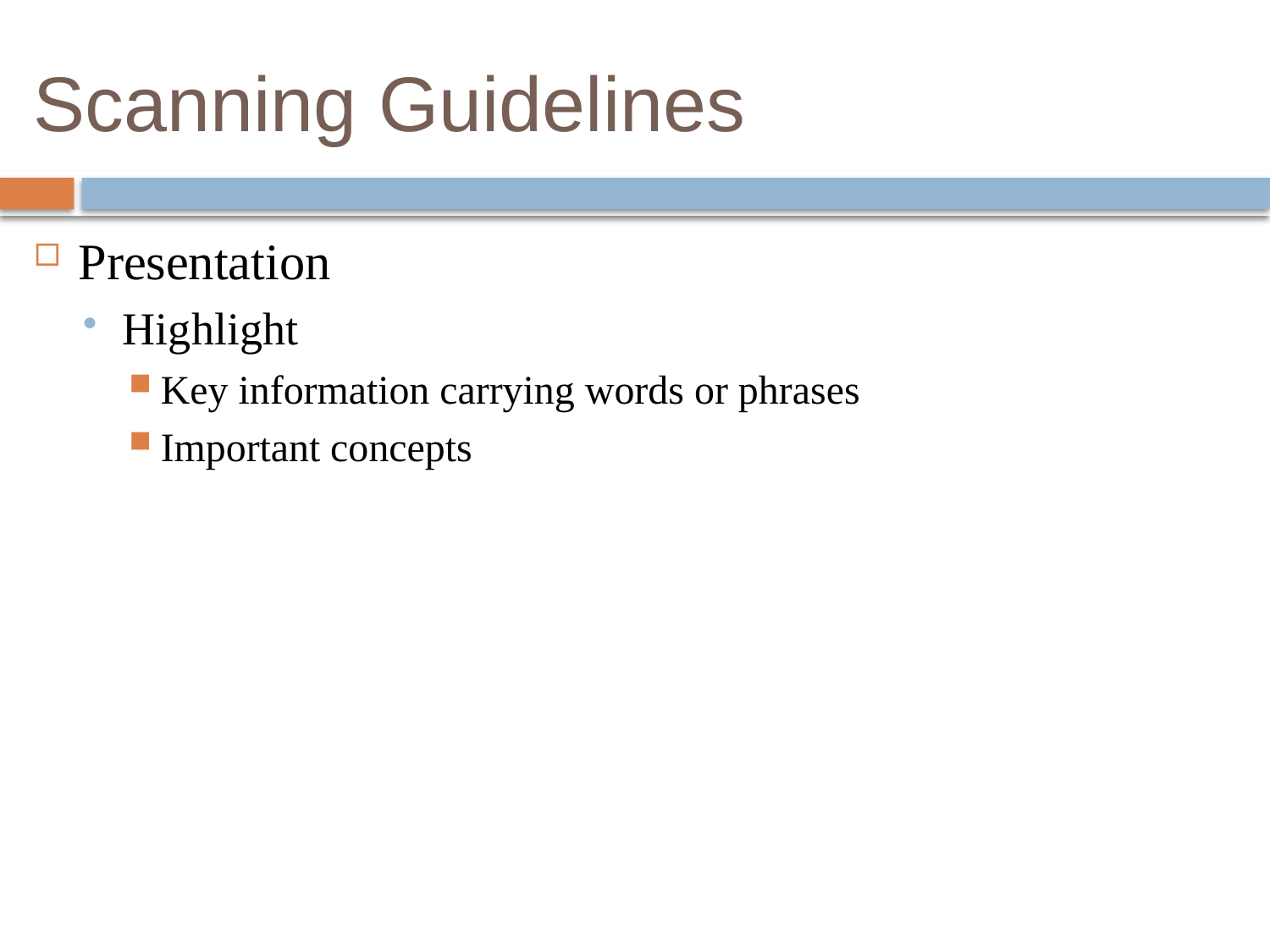

# Scanning Guidelines
Presentation
Highlight
Key information carrying words or phrases
Important concepts